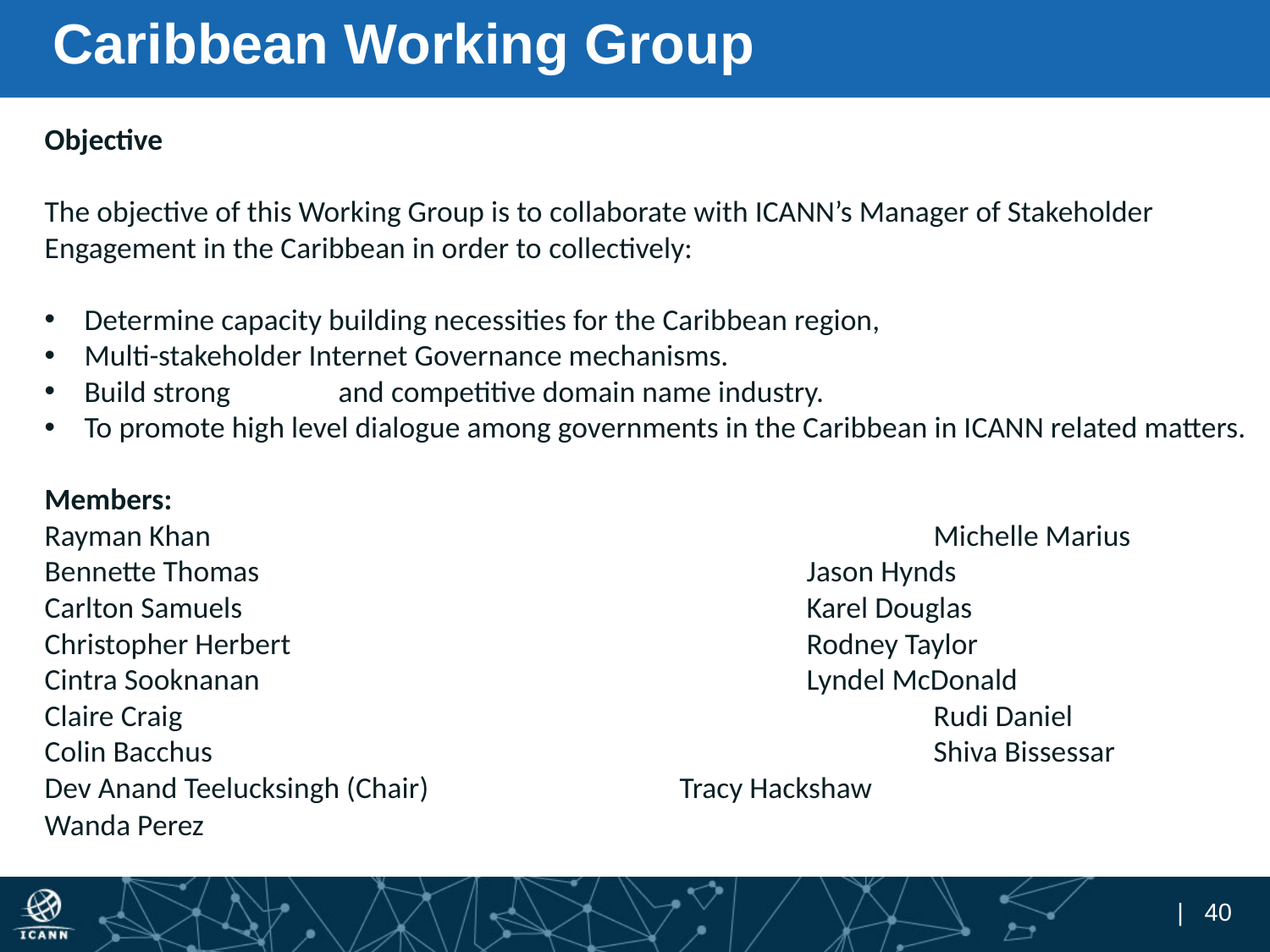

# Caribbean Working Group
Objective

The objective of this Working Group is to collaborate with ICANN’s Manager of Stakeholder Engagement in the Caribbean in order to collectively:

Determine capacity building necessities for the Caribbean region,
Multi-stakeholder Internet Governance mechanisms.
Build strong	and competitive domain name industry.
To promote high level dialogue among governments in the Caribbean in ICANN related matters.

Members:
Rayman Khan   						Michelle Marius
Bennette Thomas 					Jason Hynds
Carlton Samuels 					Karel Douglas
Christopher Herbert 					Rodney Taylor
Cintra Sooknanan 					Lyndel McDonald
Claire Craig   						Rudi Daniel
Colin Bacchus 						Shiva Bissessar
Dev Anand Teelucksingh (Chair)		Tracy Hackshaw
Wanda Perez